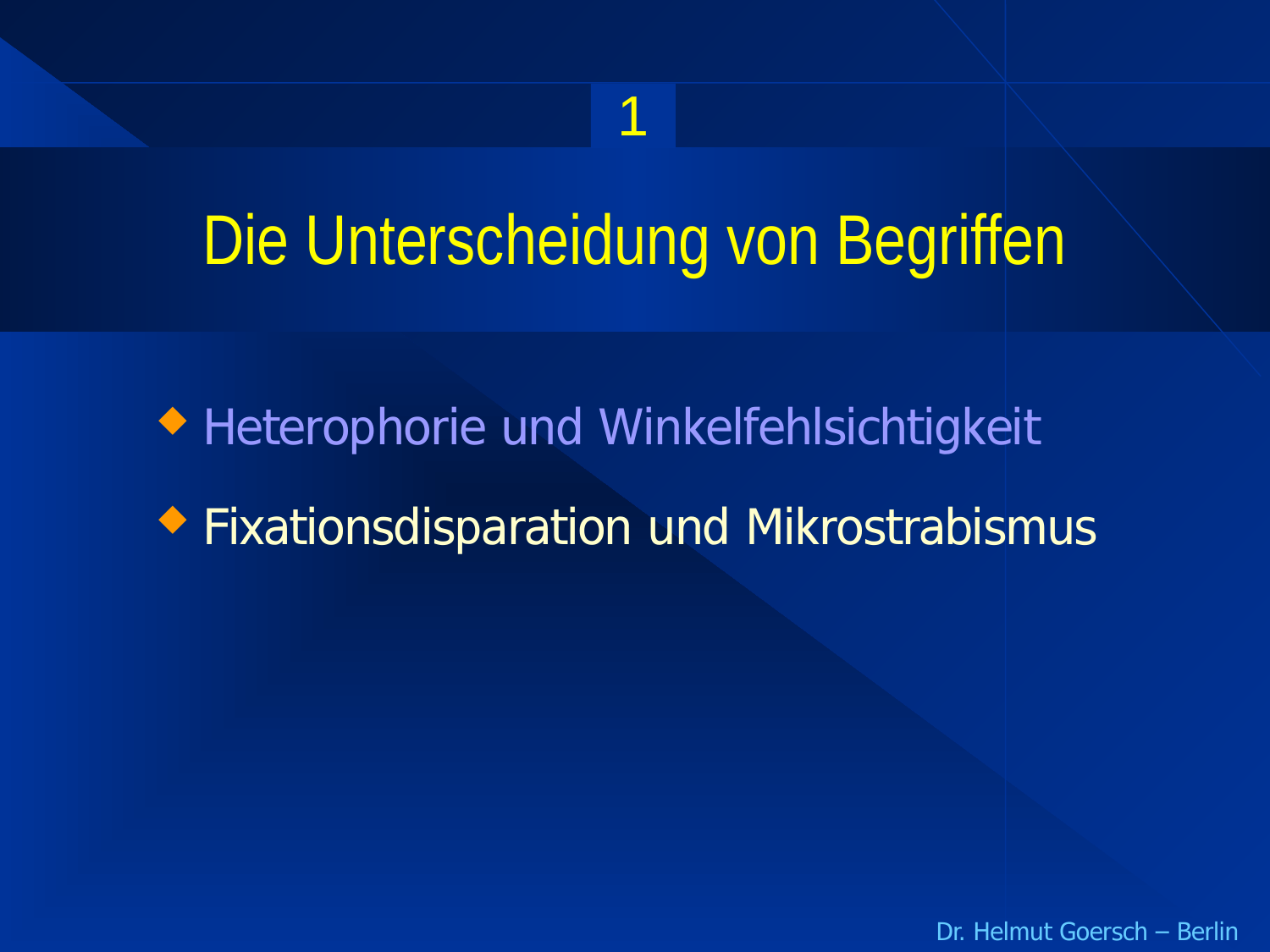

1
# Die Unterscheidung von Begriffen
Heterophorie und Winkelfehlsichtigkeit
Fixationsdisparation und Mikrostrabismus
Dr. Helmut Goersch – Berlin